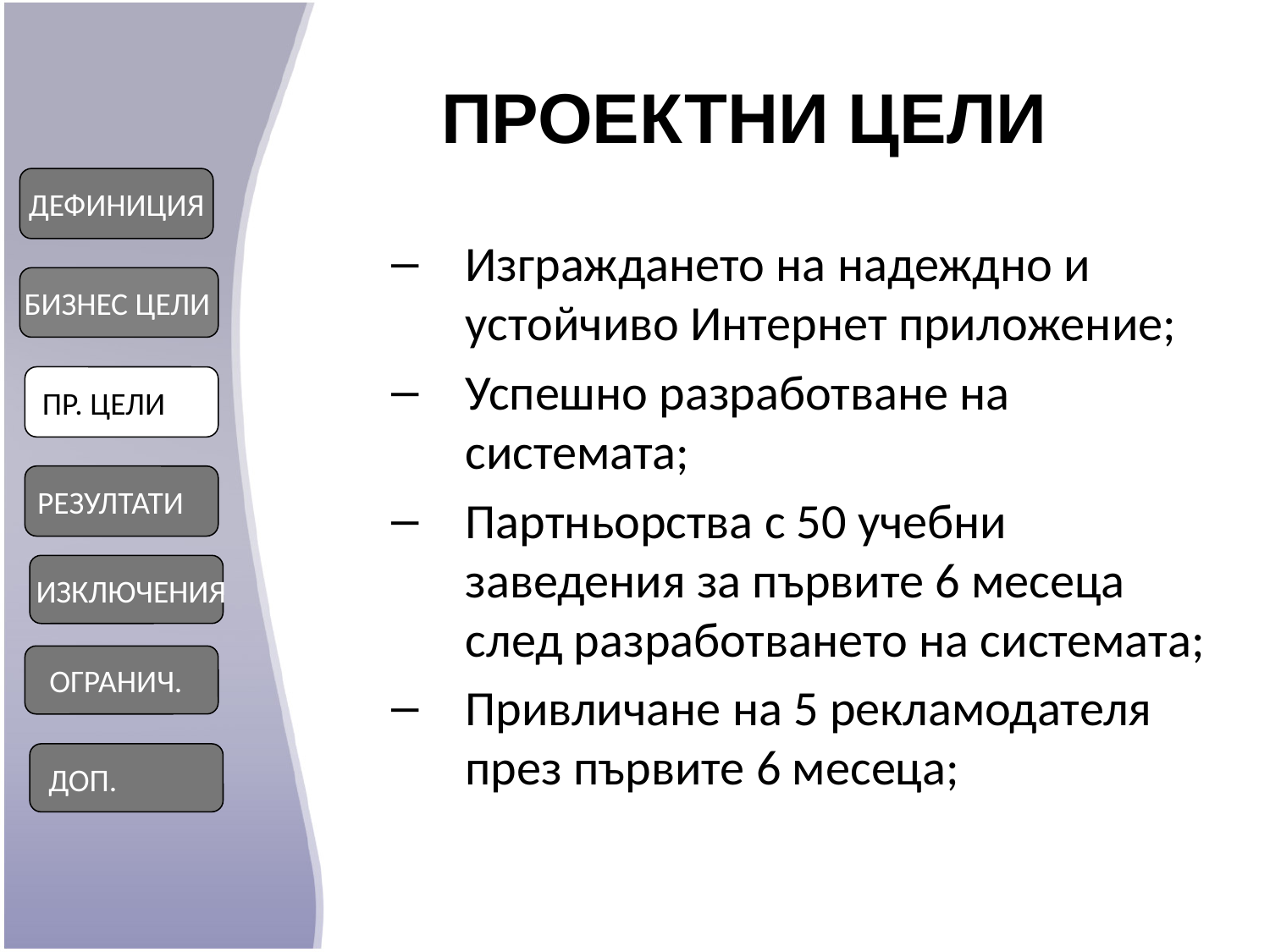

ПРОЕКТНИ ЦЕЛИ
ДЕФИНИЦИЯ
Изграждането на надеждно и устойчиво Интернет приложение;
Успешно разработване на системата;
Партньорства с 50 учебни заведения за първите 6 месеца след разработването на системата;
Привличане на 5 рекламодателя през първите 6 месеца;

   БИЗНЕС ЦЕЛИ

ПР. ЦЕЛИ
.

РЕЗУЛТАТИ

     ИЗКЛЮЧЕНИЯ

 ОГРАНИЧ.

     ДОП.